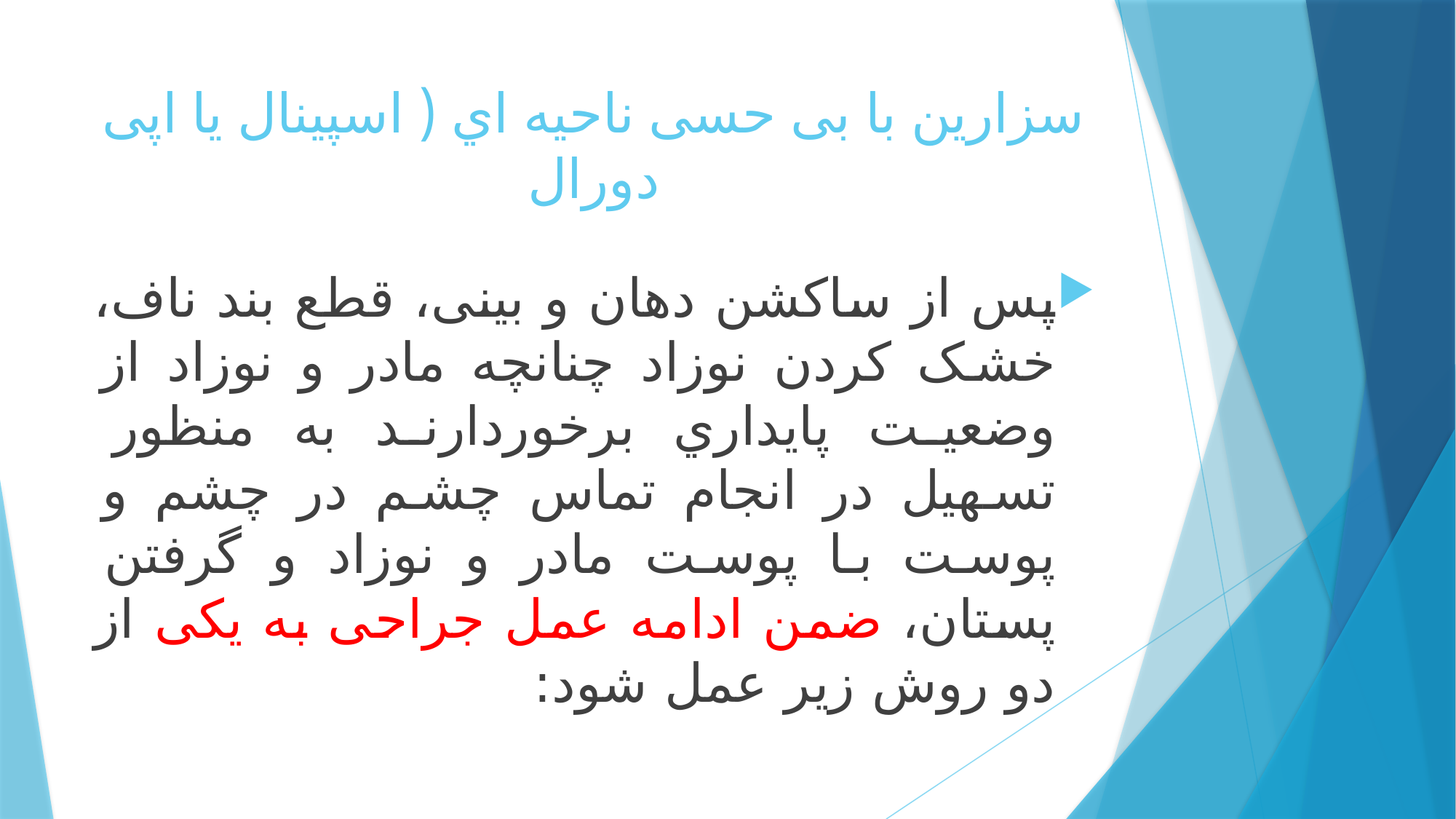

# سزارین با بی حسی ناحیه اي ( اسپینال یا اپی دورال
پس از ساکشن دهان و بینی، قطع بند ناف، خشک کردن نوزاد چنانچه مادر و نوزاد از وضعیت پایداري برخوردارند به منظور تسهیل در انجام تماس چشم در چشم و پوست با پوست مادر و نوزاد و گرفتن پستان، ضمن ادامه عمل جراحی به یکی از دو روش زیر عمل شود: